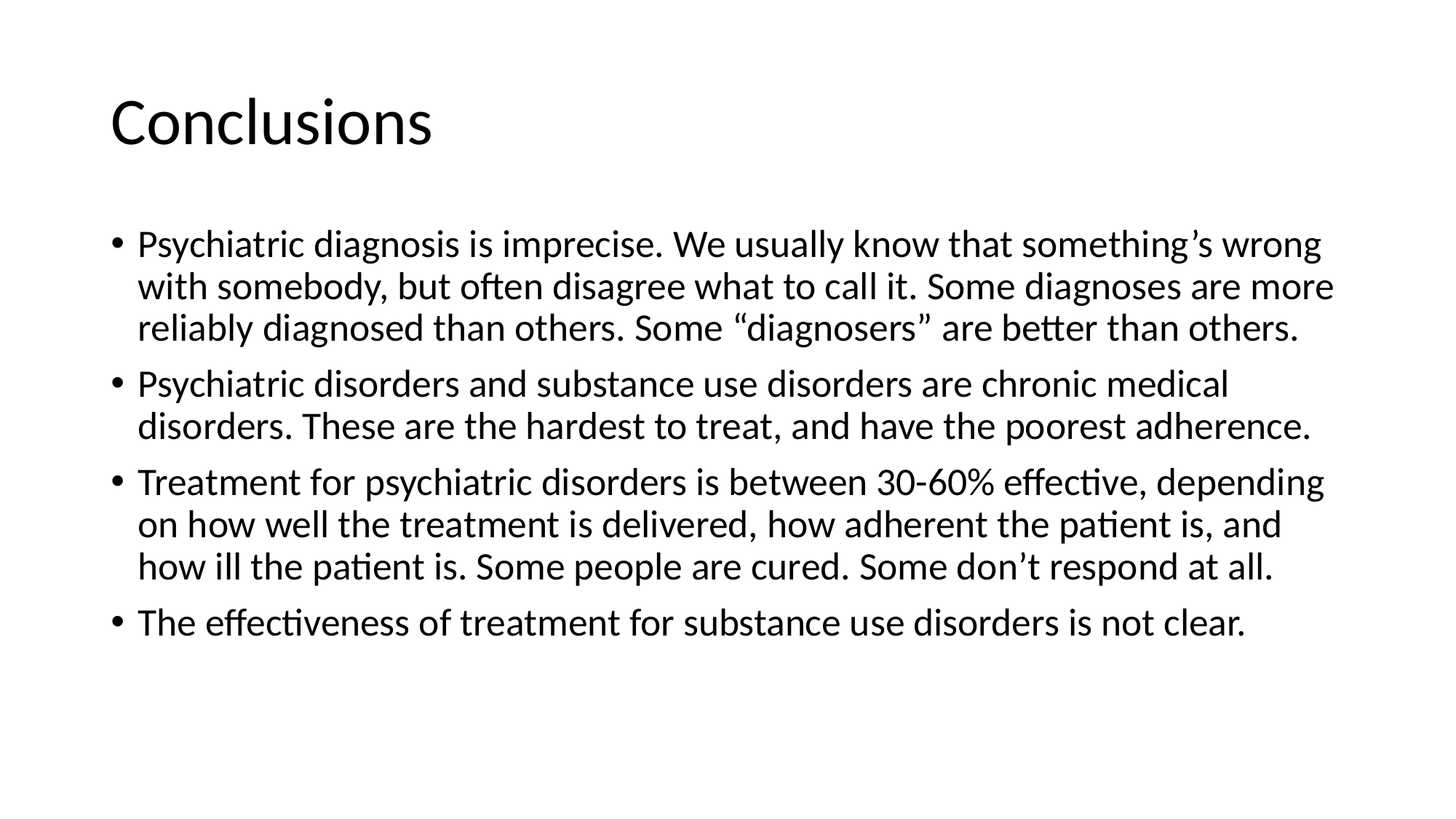

# Conclusions
Psychiatric diagnosis is imprecise. We usually know that something’s wrong with somebody, but often disagree what to call it. Some diagnoses are more reliably diagnosed than others. Some “diagnosers” are better than others.
Psychiatric disorders and substance use disorders are chronic medical disorders. These are the hardest to treat, and have the poorest adherence.
Treatment for psychiatric disorders is between 30-60% effective, depending on how well the treatment is delivered, how adherent the patient is, and how ill the patient is. Some people are cured. Some don’t respond at all.
The effectiveness of treatment for substance use disorders is not clear.